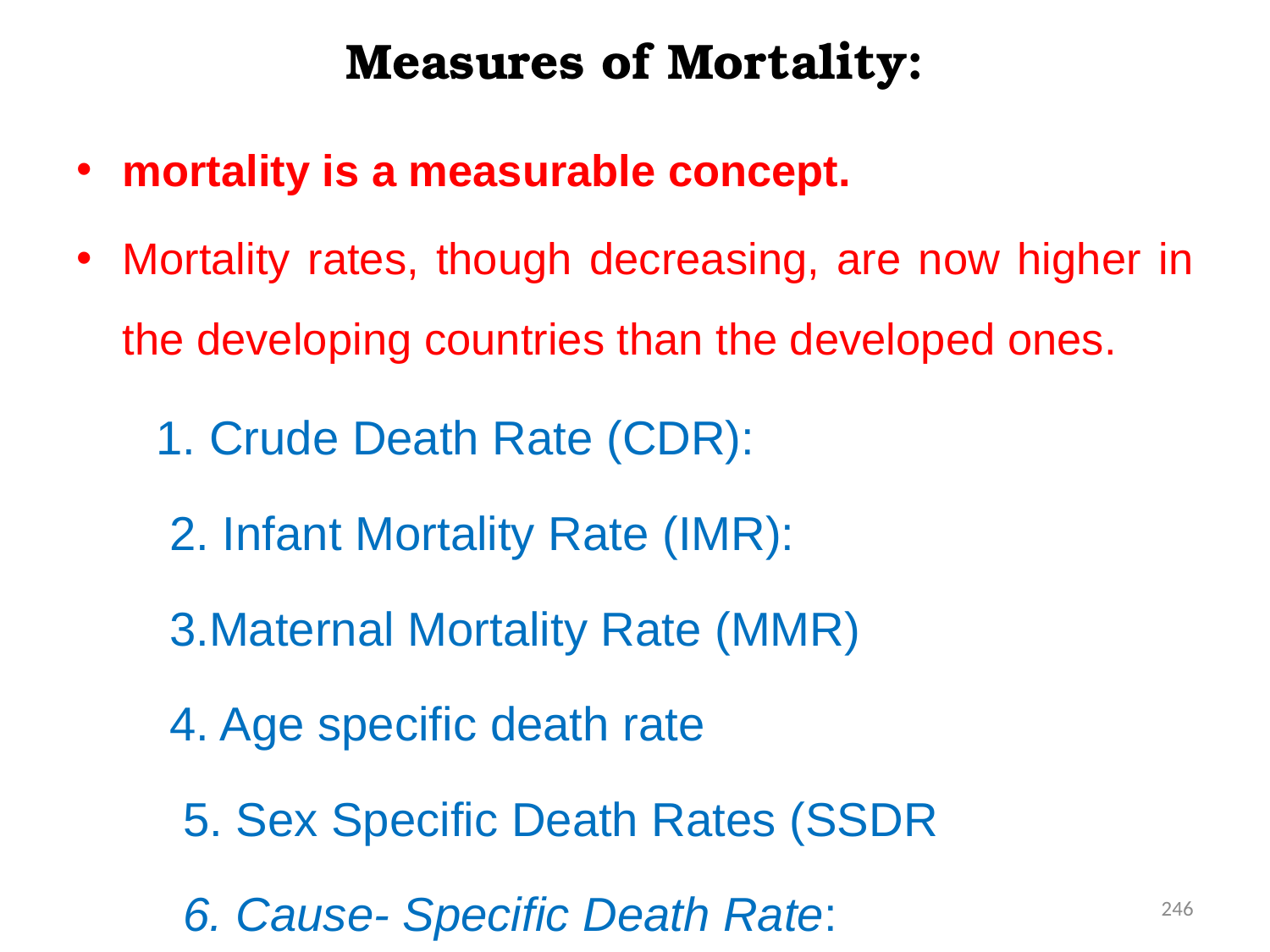

# Measures of Mortality:
mortality is a measurable concept.
Mortality rates, though decreasing, are now higher in the developing countries than the developed ones.
       1. Crude Death Rate (CDR):
       2. Infant Mortality Rate (IMR):
       3.Maternal Mortality Rate (MMR)
       4. Age specific death rate
        5. Sex Specific Death Rates (SSDR
        6. Cause- Specific Death Rate:

246